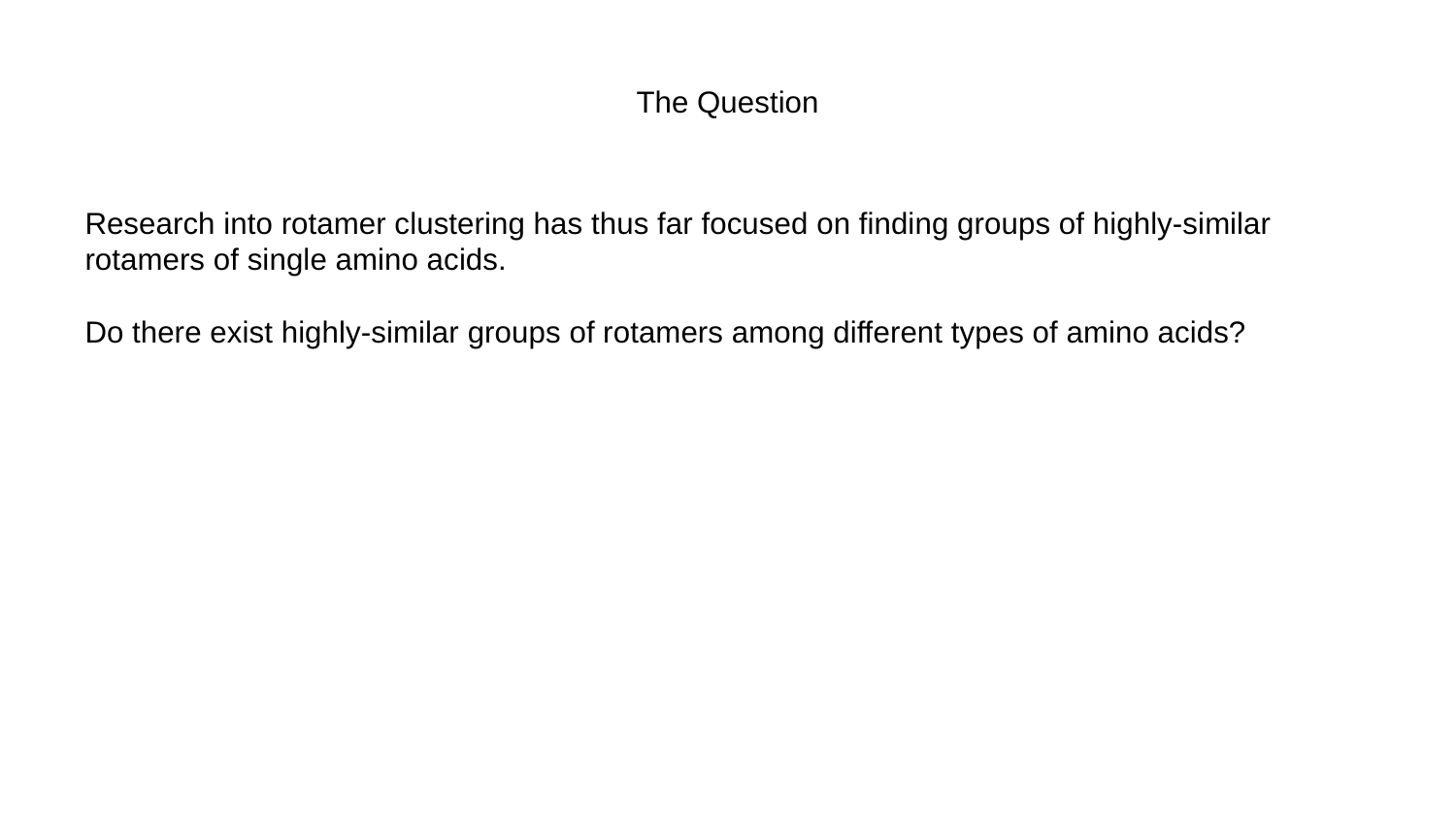

# The Question
Research into rotamer clustering has thus far focused on finding groups of highly-similar rotamers of single amino acids.

Do there exist highly-similar groups of rotamers among different types of amino acids?